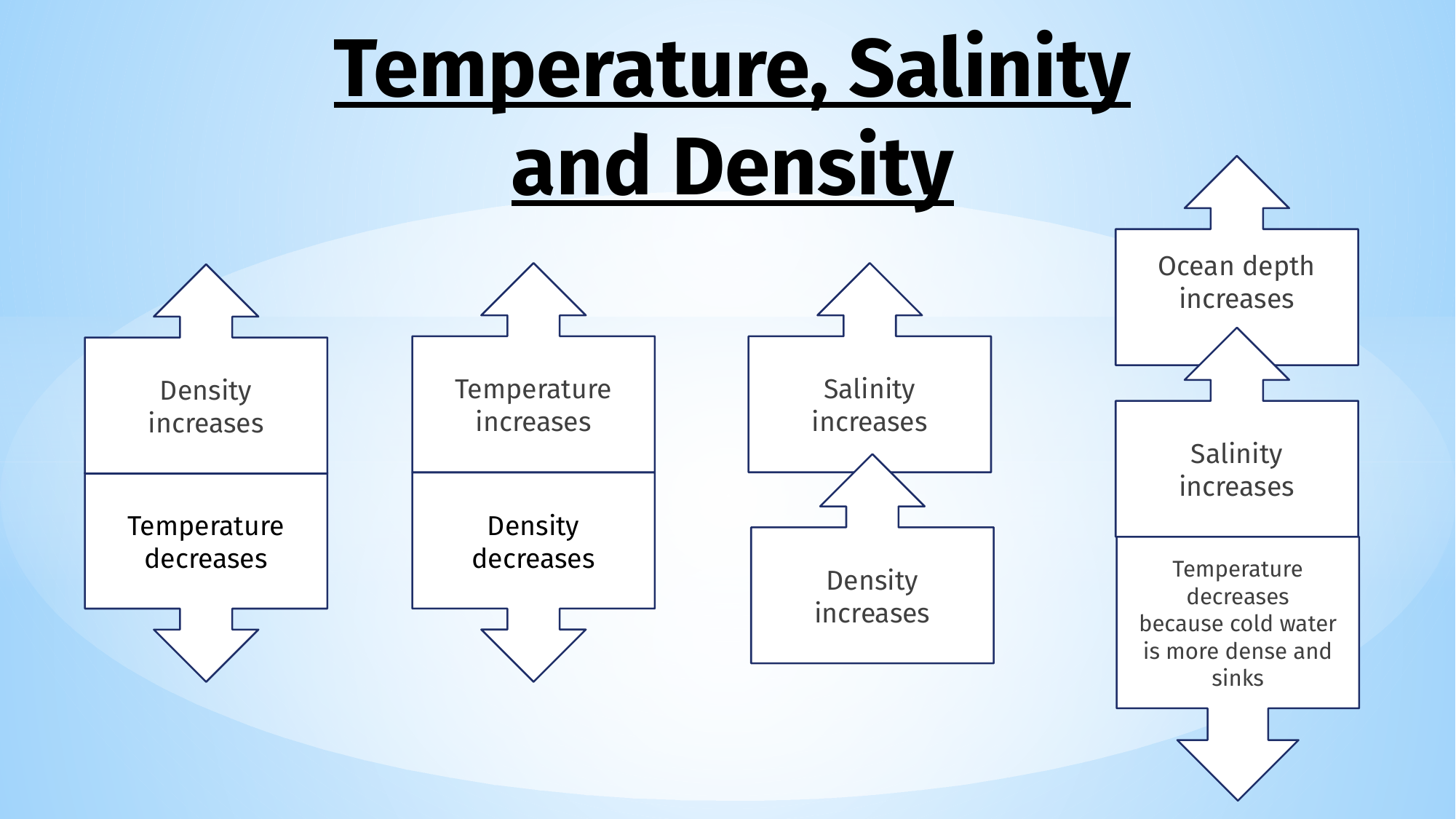

# Temperature, Salinity and Density
Ocean depth
increases

Temperature
increases
Salinity
increases
Density
increases
Salinity
increases
Density
increases
Density decreases
Temperature decreases
Temperature decreases
because cold water is more dense and sinks